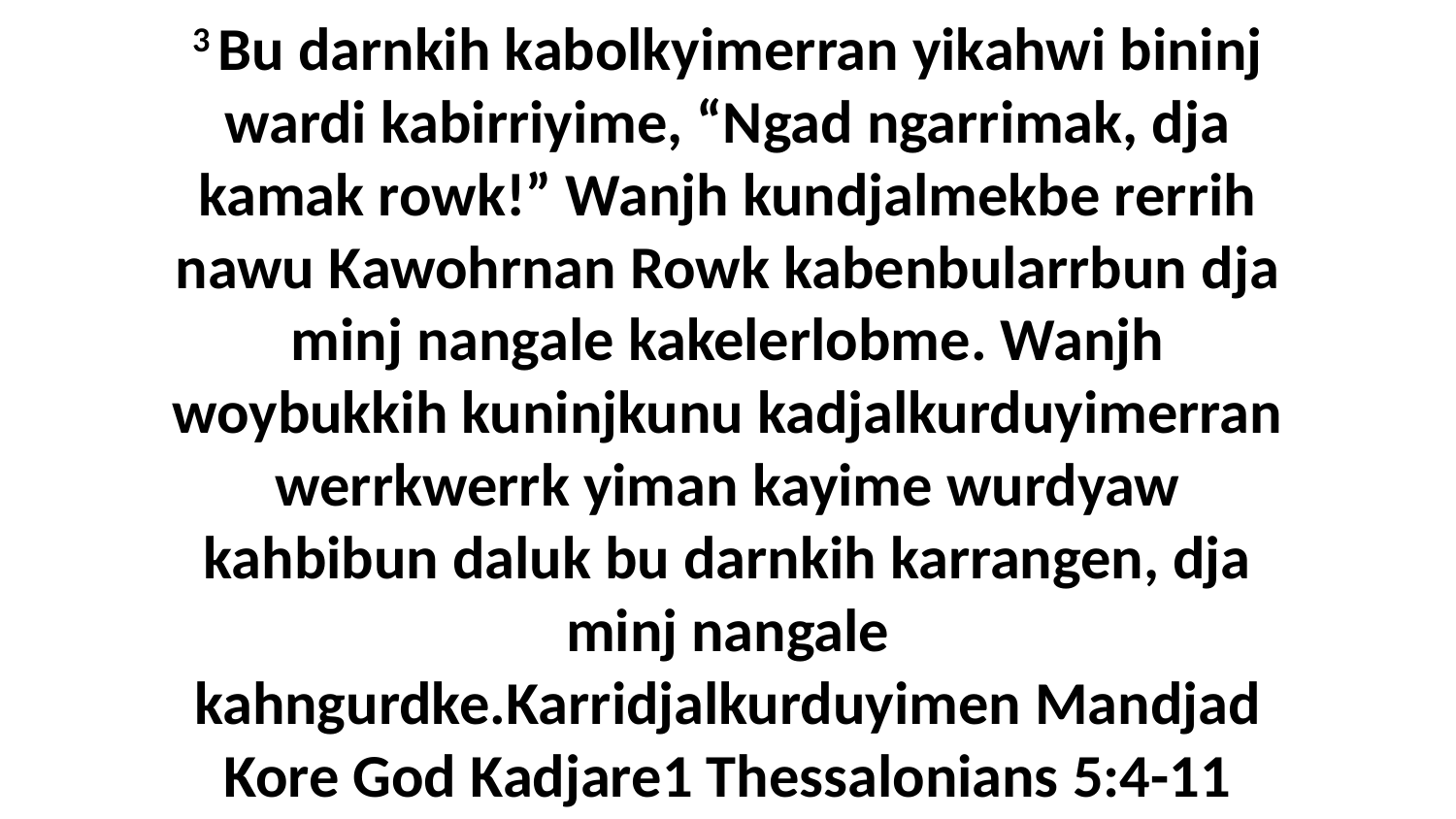

3 Bu darnkih kabolkyimerran yikahwi bininj wardi kabirriyime, “Ngad ngarrimak, dja kamak rowk!” Wanjh kundjalmekbe rerrih nawu Kawohrnan Rowk kabenbularrbun dja minj nangale kakelerlobme. Wanjh woybukkih kuninjkunu kadjalkurduyimerran werrkwerrk yiman kayime wurdyaw kahbibun daluk bu darnkih karrangen, dja minj nangale kahngurdke.Karridjalkurduyimen Mandjad Kore God Kadjare1 Thessalonians 5:4-11